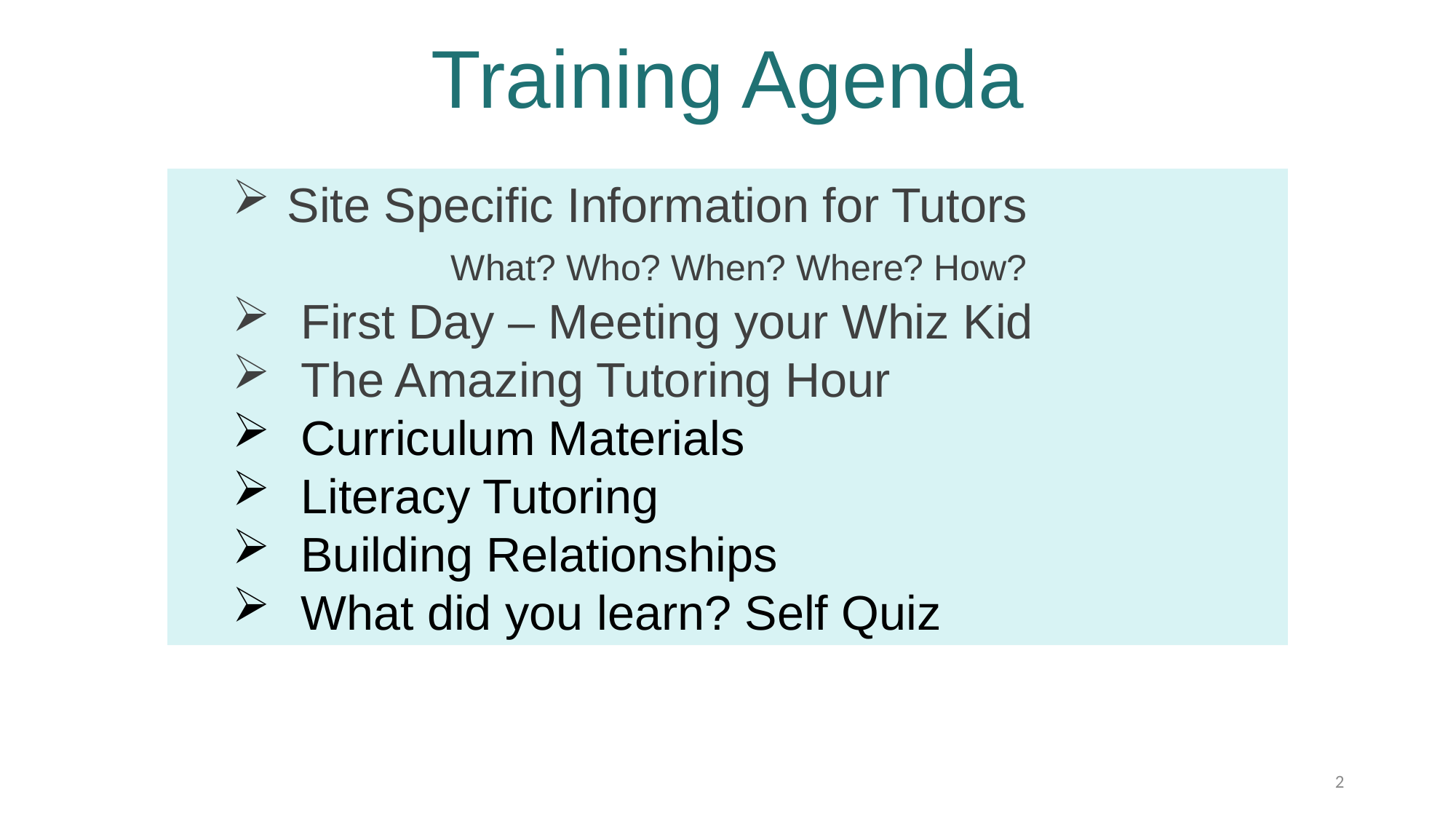

# Training Agenda
Site Specific Information for Tutors
		What? Who? When? Where? How?
First Day – Meeting your Whiz Kid
The Amazing Tutoring Hour
Curriculum Materials
Literacy Tutoring
Building Relationships
What did you learn? Self Quiz
2